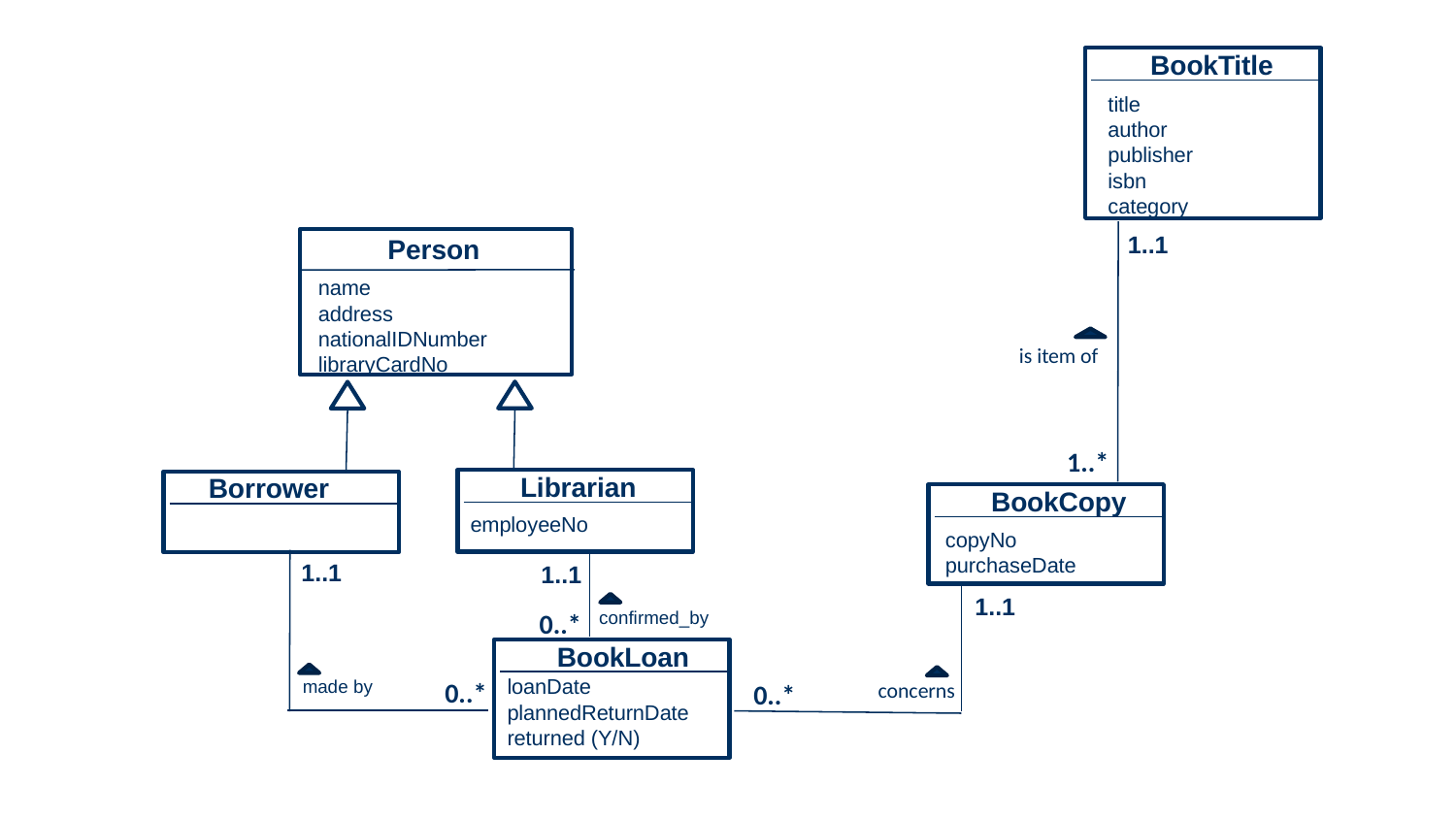

BookTitle

title
author
publisher
isbn
category
1..1
Person

name
address
nationalIDNumber
libraryCardNo

is item of

1..*
Librarian
Borrower

BookCopy

employeeNo
copyNo
purchaseDate
1..1
1..1
1..1

confirmed_by
0..*
BookLoan

loanDate
plannedReturnDate
returned (Y/N)

made by
0..*
concerns
0..*